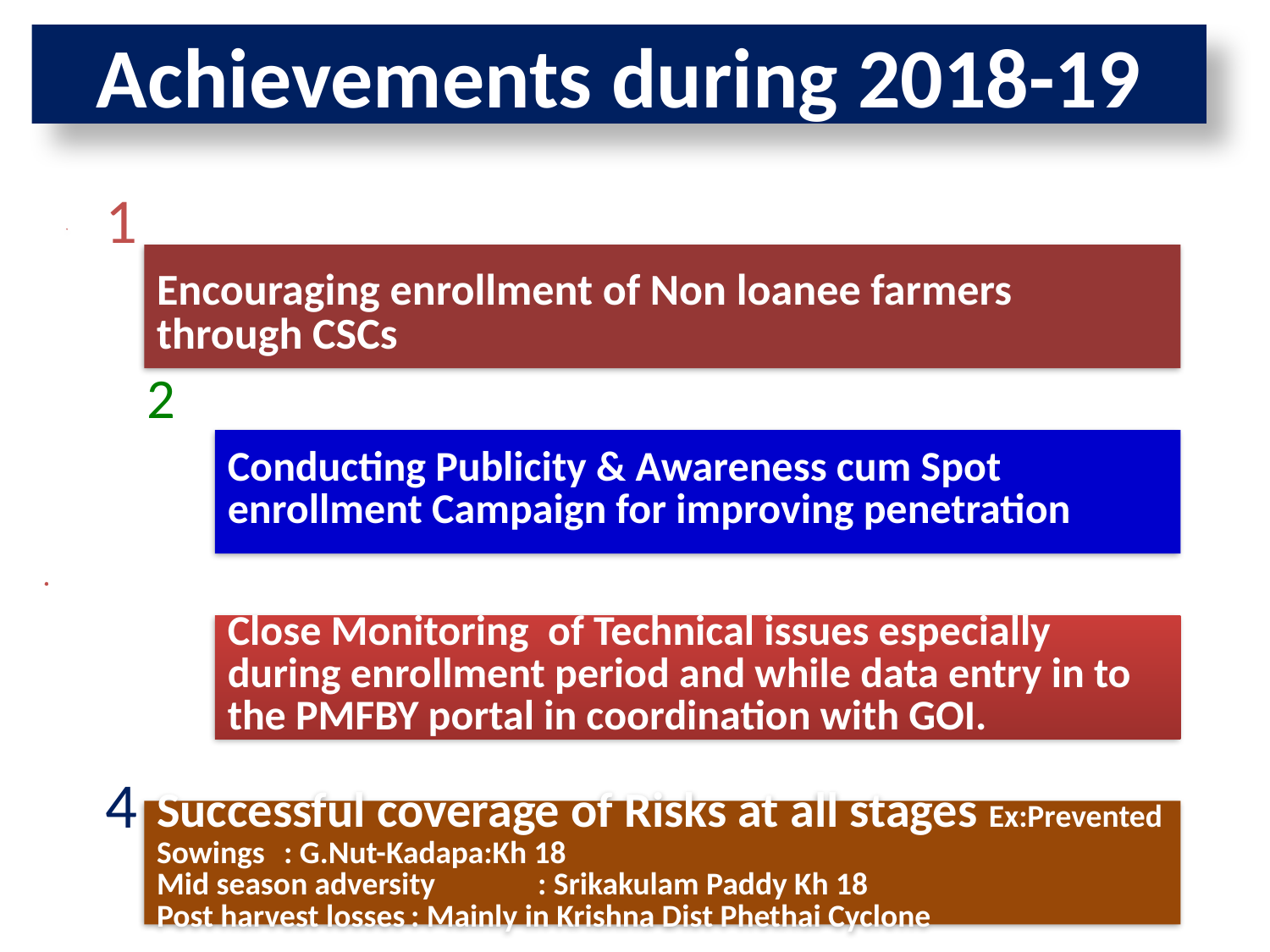

# Achievements during 2018-19
Encouraging enrollment of Non loanee farmers through CSCs
Conducting Publicity & Awareness cum Spot enrollment Campaign for improving penetration
Successful coverage of Risks at all stages Ex:Prevented Sowings 	: G.Nut-Kadapa:Kh 18
Mid season adversity 	: Srikakulam Paddy Kh 18
Post harvest losses	: Mainly in Krishna Dist Phethai Cyclone
Close Monitoring  of Technical issues especially during enrollment period and while data entry in to the PMFBY portal in coordination with GOI.
1
2
4